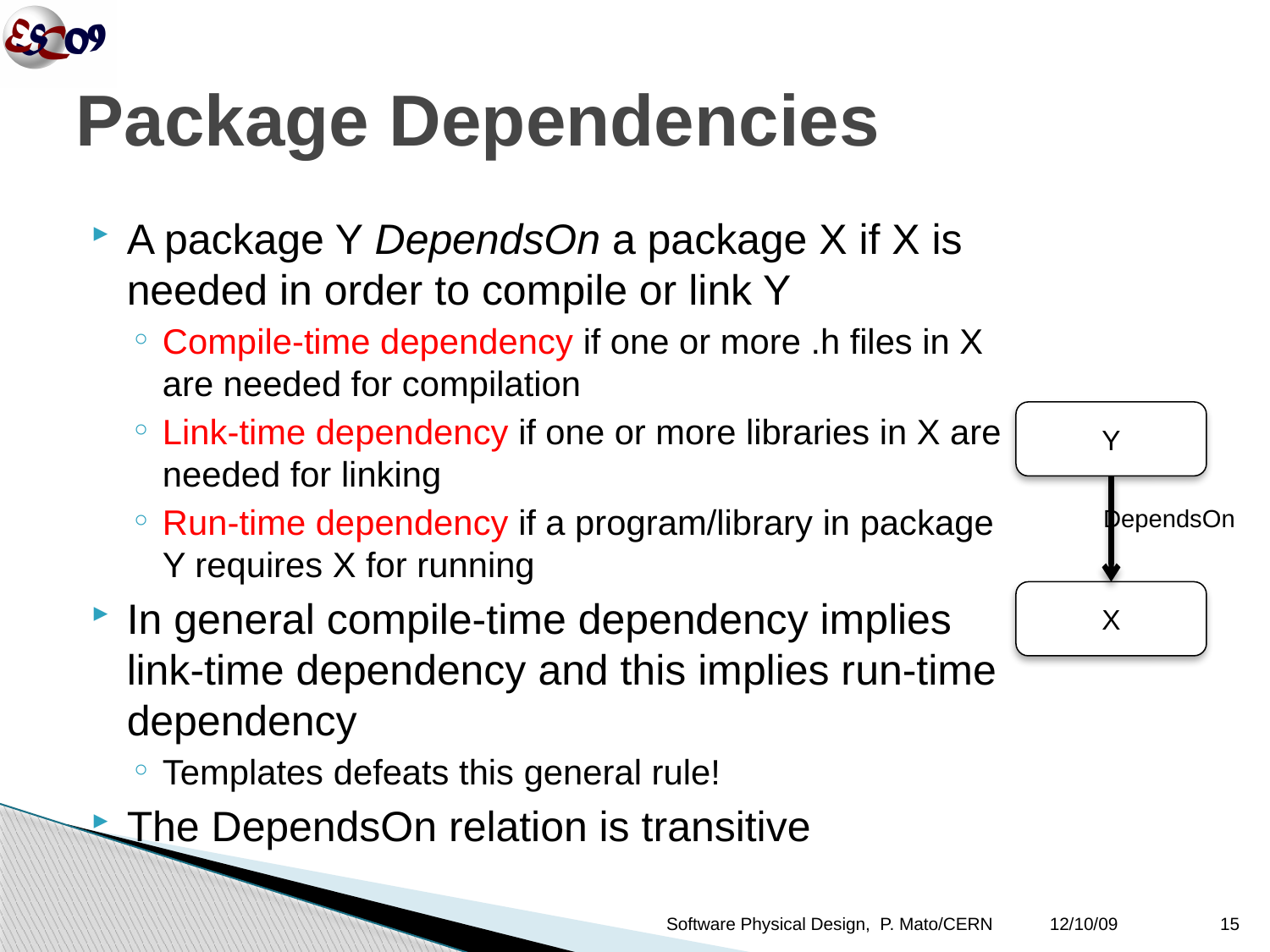

# Package Dependencies
A package Y DependsOn a package X if X is needed in order to compile or link Y
Compile-time dependency if one or more .h files in X are needed for compilation
Link-time dependency if one or more libraries in X are needed for linking
Run-time dependency if a program/library in package Y requires X for running
In general compile-time dependency implies link-time dependency and this implies run-time dependency
Templates defeats this general rule!
The DependsOn relation is transitive
Y
DependsOn
X
Software Physical Design,  P. Mato/CERN
12/10/09
15